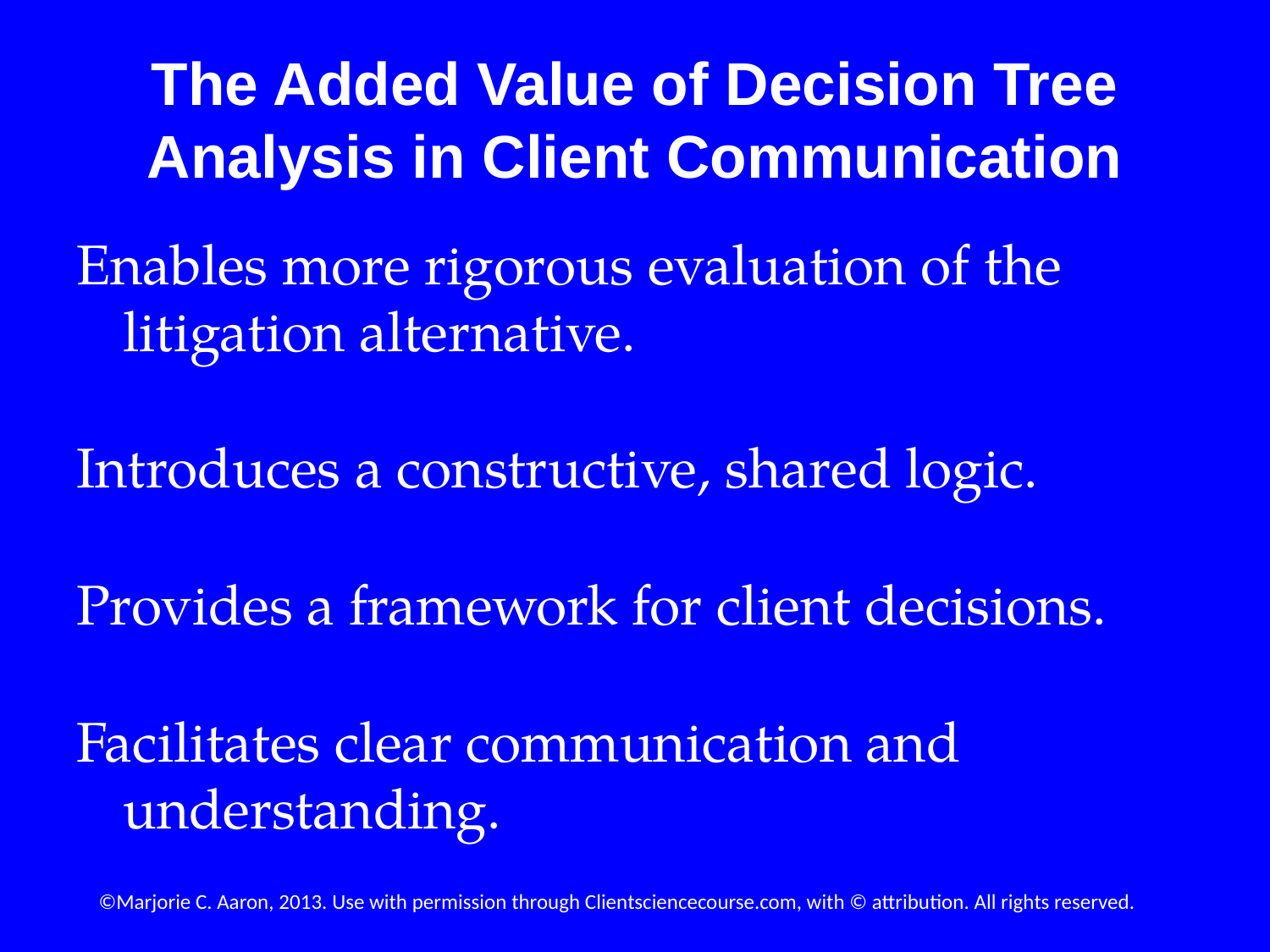

# The Added Value of Decision Tree Analysis in Client Communication
Enables more rigorous evaluation of the litigation alternative.

Introduces a constructive, shared logic.

Provides a framework for client decisions.

Facilitates clear communication and understanding.
©Marjorie C. Aaron, 2013. Use with permission through Clientsciencecourse.com, with © attribution. All rights reserved.